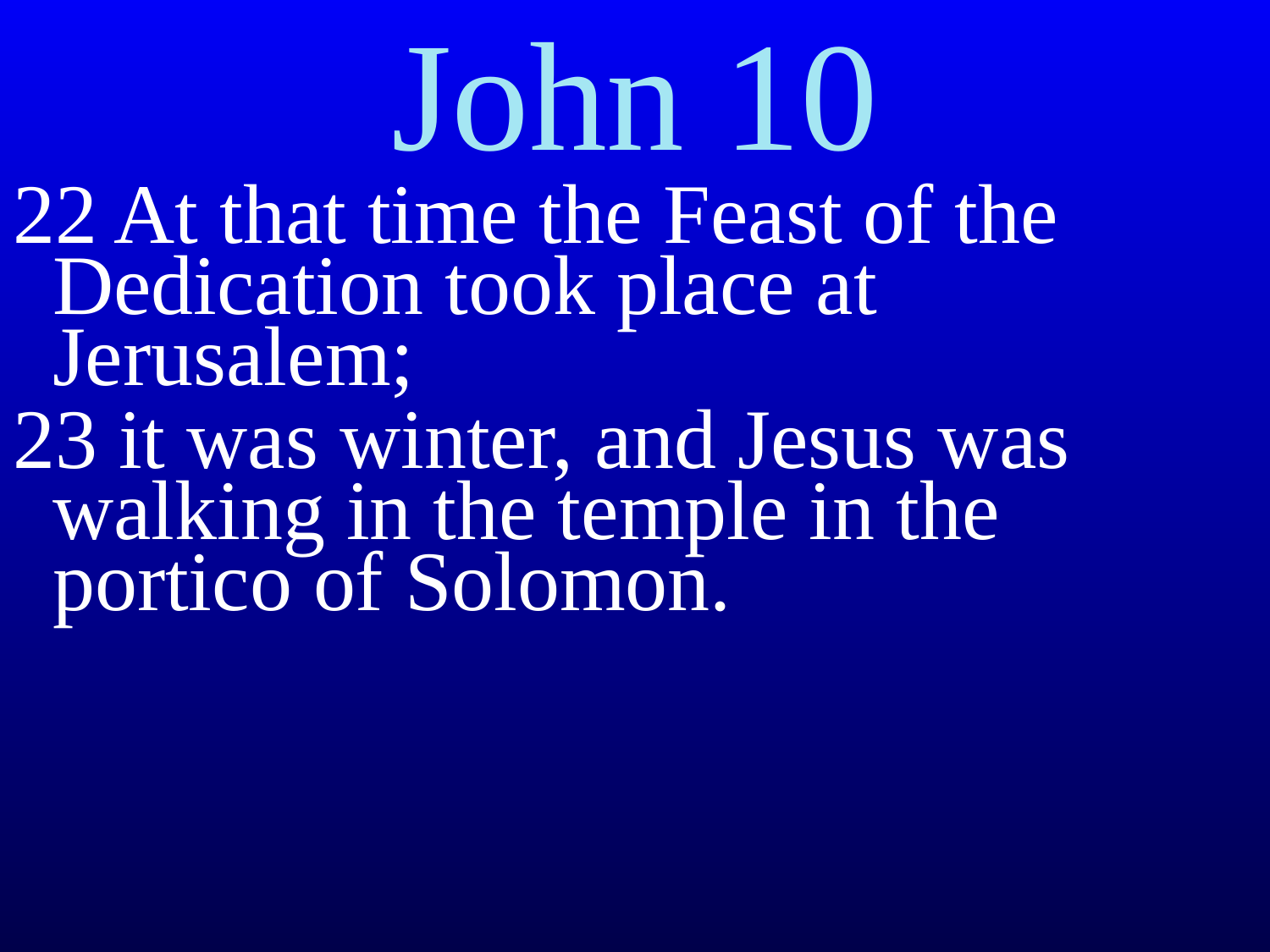

# John 10
22 At that time the Feast of the Dedication took place at Jerusalem;
23 it was winter, and Jesus was walking in the temple in the portico of Solomon.